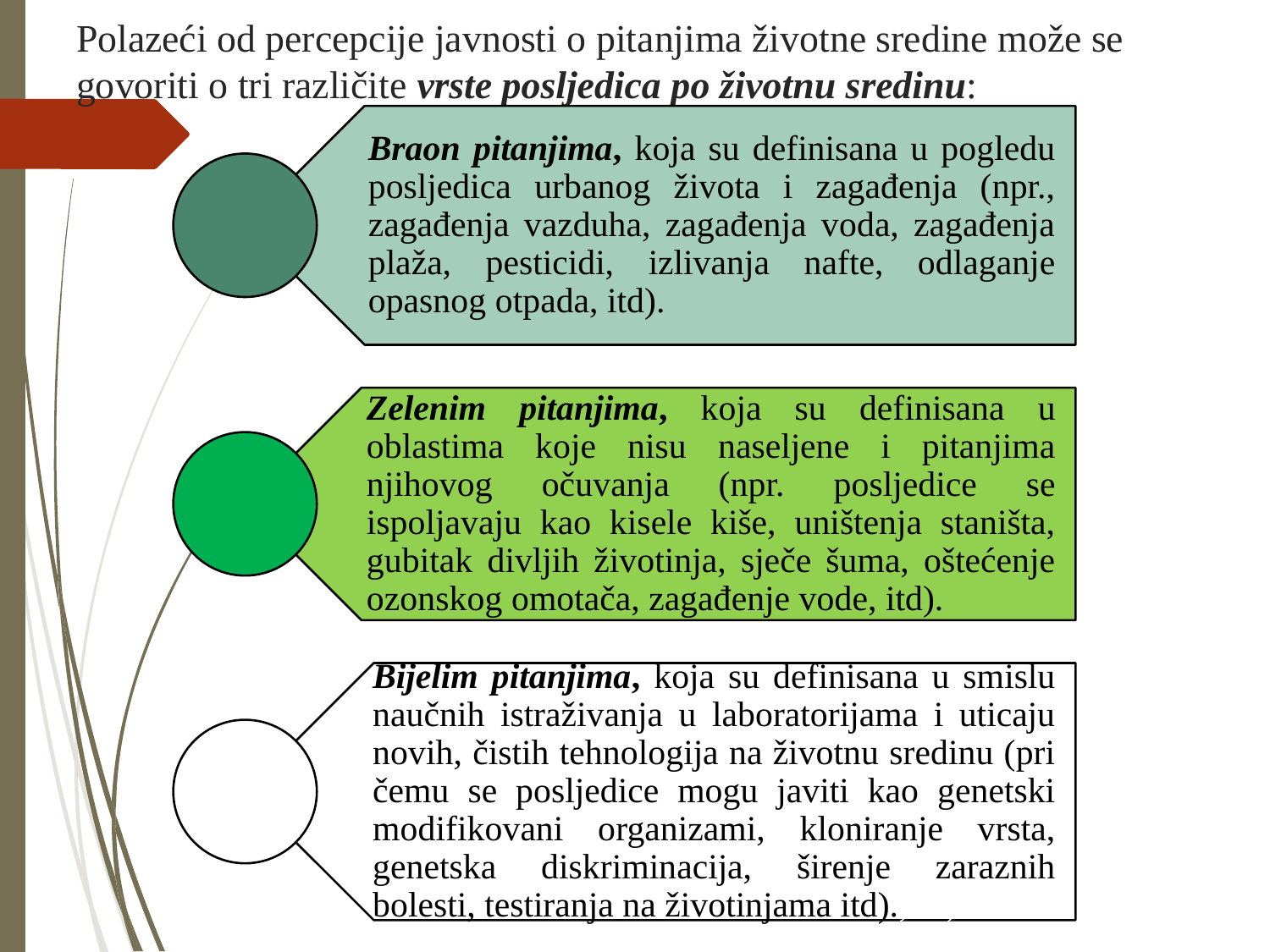

# Polazeći od percepcije javnosti o pitanjima životne sredine može se govoriti o tri različite vrste posljedica po životnu sredinu:

Braon pitanjima, koja su definisana u pogledu posljedica urbanog života i zagađenja (npr., zagađenja vazduha, zagađenja voda, zagađenja plaža, pesticidi, izlivanja nafte, odlaganje opasnog otpada, itd).

Zelenim pitanjima, koja su definisana u oblastima koje nisu naseljene i pitanjima njihovog očuvanja (npr. posljedice se ispoljavaju kao kisele kiše, uništenja staništa, gubitak divljih životinja, sječe šuma, oštećenje ozonskog omotača, zagađenje vode, itd).

Bijelim pitanjima, koja su definisana u smislu naučnih istraživanja u laboratorijama i uticaju novih, čistih tehnologija na životnu sredinu (pri čemu se posljedice mogu javiti kao genetski modifikovani organizami, kloniranje vrsta, genetska diskriminacija, širenje zaraznih bolesti, testiranja na životinjama itd)., itd).